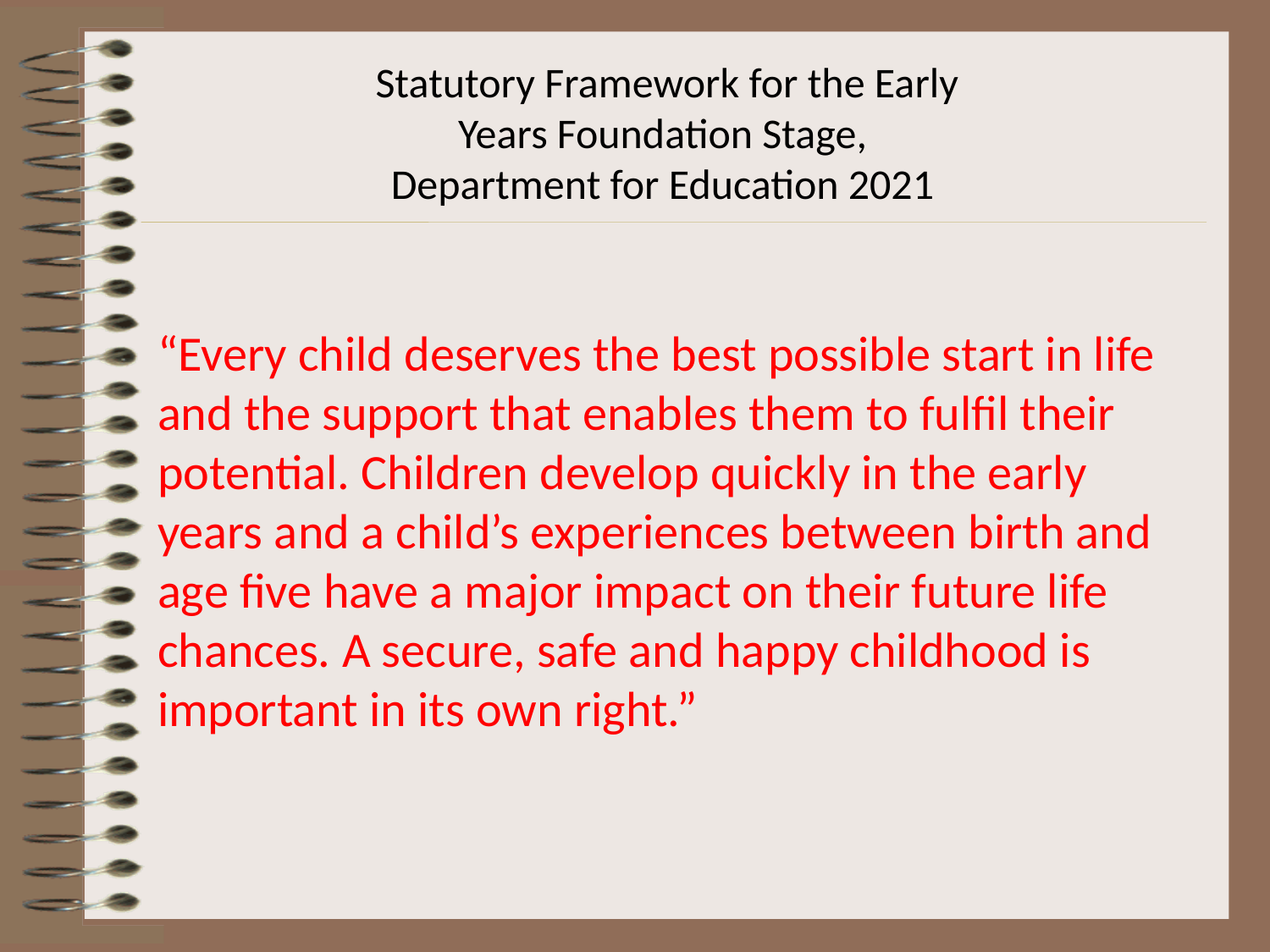

Statutory Framework for the Early Years Foundation Stage, Department for Education 2021

“Every child deserves the best possible start in life and the support that enables them to fulfil their potential. Children develop quickly in the early years and a child’s experiences between birth and age five have a major impact on their future life chances. A secure, safe and happy childhood is important in its own right.”